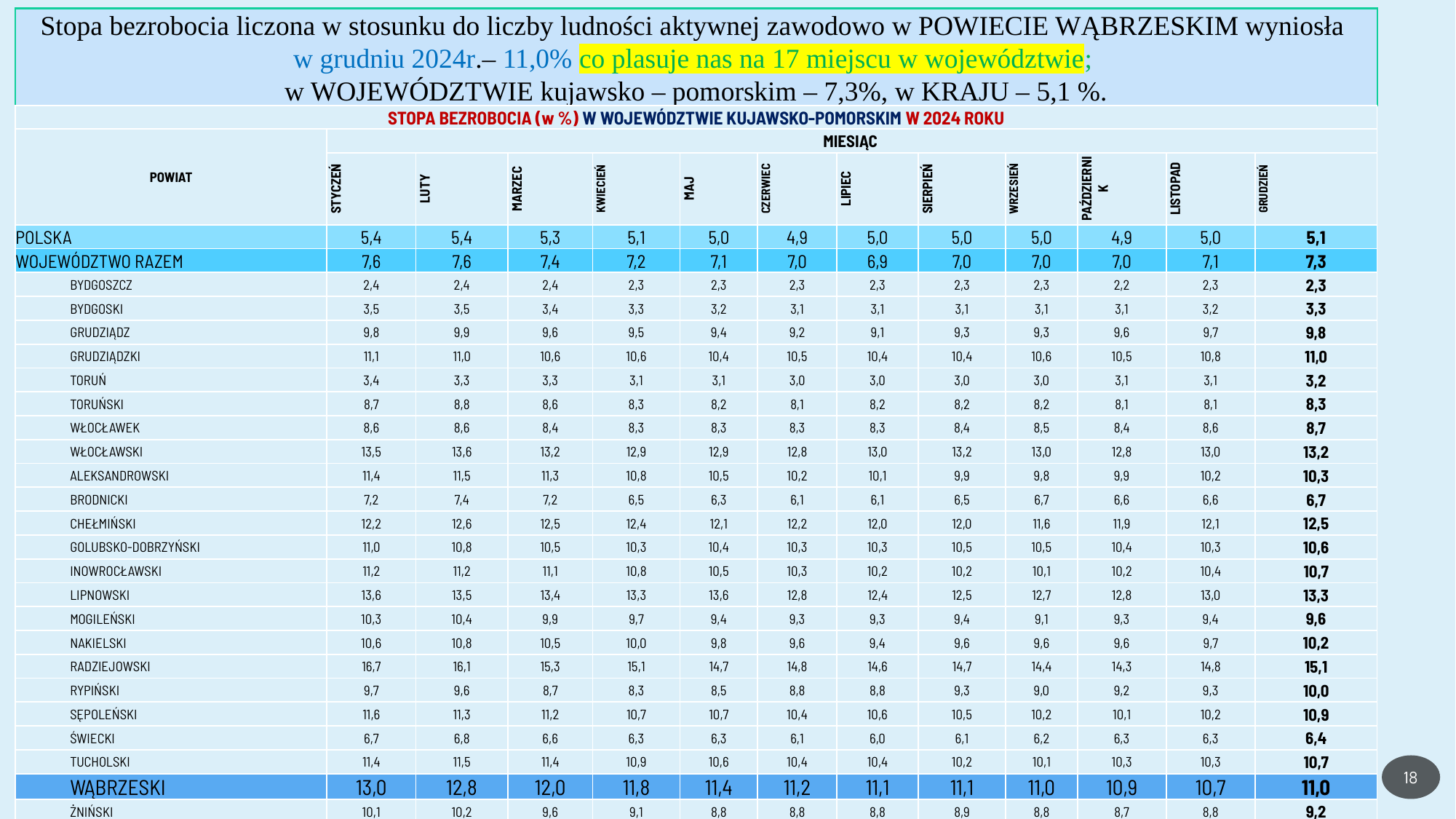

# Stopa bezrobocia liczona w stosunku do liczby ludności aktywnej zawodowo w POWIECIE WĄBRZESKIM wyniosła w grudniu 2024r.– 11,0% co plasuje nas na 17 miejscu w województwie; w WOJEWÓDZTWIE kujawsko – pomorskim – 7,3%, w KRAJU – 5,1 %.
| STOPA BEZROBOCIA (w %) W WOJEWÓDZTWIE KUJAWSKO-POMORSKIM W 2024 ROKU |  |  |  |  |  |  |  |  |  |  |  |  |
| --- | --- | --- | --- | --- | --- | --- | --- | --- | --- | --- | --- | --- |
| POWIAT | MIESIĄC |  |  |  |  |  |  |  |  |  |  |  |
|  | STYCZEŃ | LUTY | MARZEC | KWIECIEŃ | MAJ | CZERWIEC | LIPIEC | SIERPIEŃ | WRZESIEŃ | PAŹDZIERNIK | LISTOPAD | GRUDZIEŃ |
| POLSKA | 5,4 | 5,4 | 5,3 | 5,1 | 5,0 | 4,9 | 5,0 | 5,0 | 5,0 | 4,9 | 5,0 | 5,1 |
| WOJEWÓDZTWO RAZEM | 7,6 | 7,6 | 7,4 | 7,2 | 7,1 | 7,0 | 6,9 | 7,0 | 7,0 | 7,0 | 7,1 | 7,3 |
| BYDGOSZCZ | 2,4 | 2,4 | 2,4 | 2,3 | 2,3 | 2,3 | 2,3 | 2,3 | 2,3 | 2,2 | 2,3 | 2,3 |
| BYDGOSKI | 3,5 | 3,5 | 3,4 | 3,3 | 3,2 | 3,1 | 3,1 | 3,1 | 3,1 | 3,1 | 3,2 | 3,3 |
| GRUDZIĄDZ | 9,8 | 9,9 | 9,6 | 9,5 | 9,4 | 9,2 | 9,1 | 9,3 | 9,3 | 9,6 | 9,7 | 9,8 |
| GRUDZIĄDZKI | 11,1 | 11,0 | 10,6 | 10,6 | 10,4 | 10,5 | 10,4 | 10,4 | 10,6 | 10,5 | 10,8 | 11,0 |
| TORUŃ | 3,4 | 3,3 | 3,3 | 3,1 | 3,1 | 3,0 | 3,0 | 3,0 | 3,0 | 3,1 | 3,1 | 3,2 |
| TORUŃSKI | 8,7 | 8,8 | 8,6 | 8,3 | 8,2 | 8,1 | 8,2 | 8,2 | 8,2 | 8,1 | 8,1 | 8,3 |
| WŁOCŁAWEK | 8,6 | 8,6 | 8,4 | 8,3 | 8,3 | 8,3 | 8,3 | 8,4 | 8,5 | 8,4 | 8,6 | 8,7 |
| WŁOCŁAWSKI | 13,5 | 13,6 | 13,2 | 12,9 | 12,9 | 12,8 | 13,0 | 13,2 | 13,0 | 12,8 | 13,0 | 13,2 |
| ALEKSANDROWSKI | 11,4 | 11,5 | 11,3 | 10,8 | 10,5 | 10,2 | 10,1 | 9,9 | 9,8 | 9,9 | 10,2 | 10,3 |
| BRODNICKI | 7,2 | 7,4 | 7,2 | 6,5 | 6,3 | 6,1 | 6,1 | 6,5 | 6,7 | 6,6 | 6,6 | 6,7 |
| CHEŁMIŃSKI | 12,2 | 12,6 | 12,5 | 12,4 | 12,1 | 12,2 | 12,0 | 12,0 | 11,6 | 11,9 | 12,1 | 12,5 |
| GOLUBSKO-DOBRZYŃSKI | 11,0 | 10,8 | 10,5 | 10,3 | 10,4 | 10,3 | 10,3 | 10,5 | 10,5 | 10,4 | 10,3 | 10,6 |
| INOWROCŁAWSKI | 11,2 | 11,2 | 11,1 | 10,8 | 10,5 | 10,3 | 10,2 | 10,2 | 10,1 | 10,2 | 10,4 | 10,7 |
| LIPNOWSKI | 13,6 | 13,5 | 13,4 | 13,3 | 13,6 | 12,8 | 12,4 | 12,5 | 12,7 | 12,8 | 13,0 | 13,3 |
| MOGILEŃSKI | 10,3 | 10,4 | 9,9 | 9,7 | 9,4 | 9,3 | 9,3 | 9,4 | 9,1 | 9,3 | 9,4 | 9,6 |
| NAKIELSKI | 10,6 | 10,8 | 10,5 | 10,0 | 9,8 | 9,6 | 9,4 | 9,6 | 9,6 | 9,6 | 9,7 | 10,2 |
| RADZIEJOWSKI | 16,7 | 16,1 | 15,3 | 15,1 | 14,7 | 14,8 | 14,6 | 14,7 | 14,4 | 14,3 | 14,8 | 15,1 |
| RYPIŃSKI | 9,7 | 9,6 | 8,7 | 8,3 | 8,5 | 8,8 | 8,8 | 9,3 | 9,0 | 9,2 | 9,3 | 10,0 |
| SĘPOLEŃSKI | 11,6 | 11,3 | 11,2 | 10,7 | 10,7 | 10,4 | 10,6 | 10,5 | 10,2 | 10,1 | 10,2 | 10,9 |
| ŚWIECKI | 6,7 | 6,8 | 6,6 | 6,3 | 6,3 | 6,1 | 6,0 | 6,1 | 6,2 | 6,3 | 6,3 | 6,4 |
| TUCHOLSKI | 11,4 | 11,5 | 11,4 | 10,9 | 10,6 | 10,4 | 10,4 | 10,2 | 10,1 | 10,3 | 10,3 | 10,7 |
| WĄBRZESKI | 13,0 | 12,8 | 12,0 | 11,8 | 11,4 | 11,2 | 11,1 | 11,1 | 11,0 | 10,9 | 10,7 | 11,0 |
| ŻNIŃSKI | 10,1 | 10,2 | 9,6 | 9,1 | 8,8 | 8,8 | 8,8 | 8,9 | 8,8 | 8,7 | 8,8 | 9,2 |
18